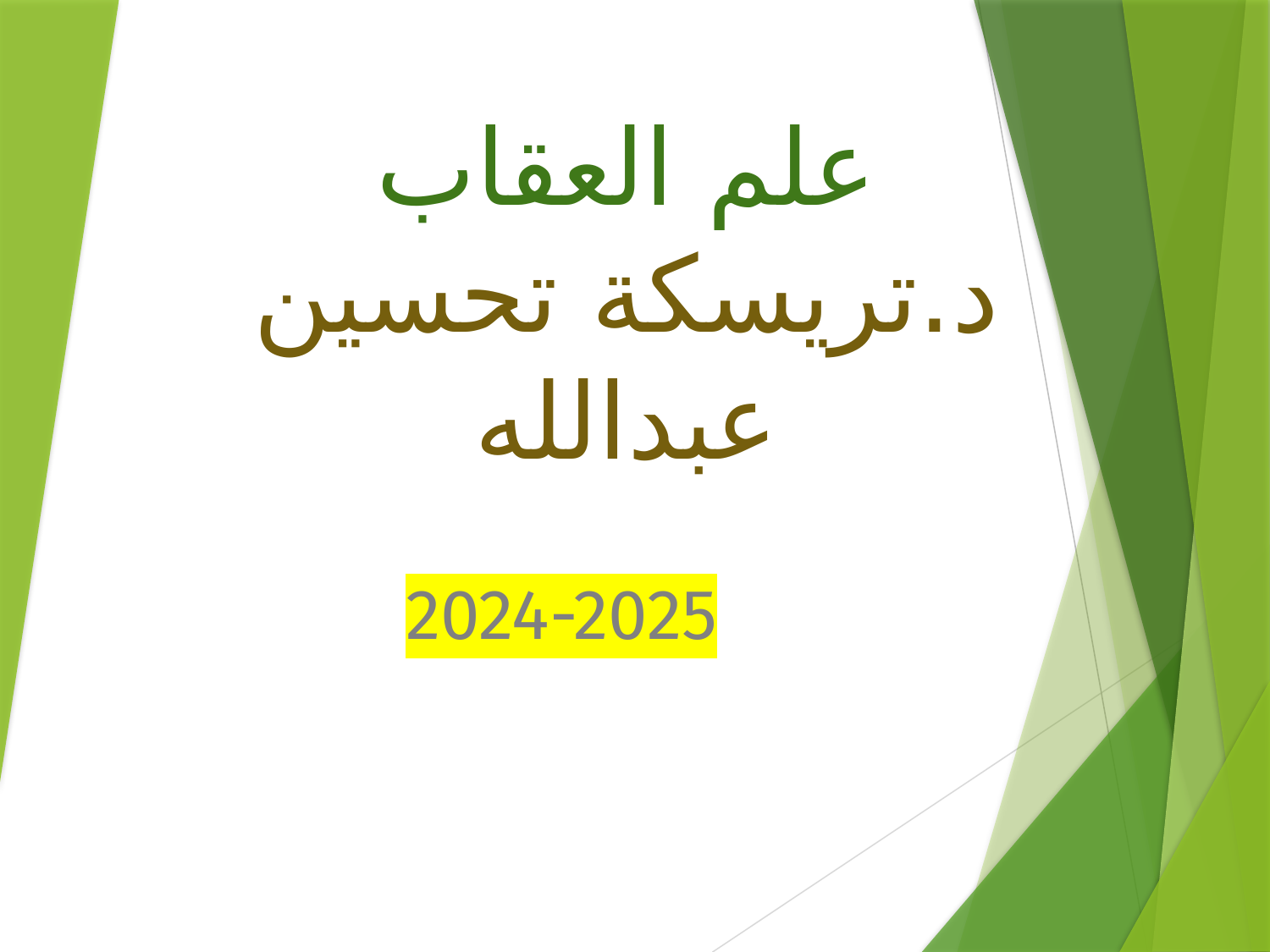

# علم العقاب د.تريسكة تحسين عبدالله
2024-2025